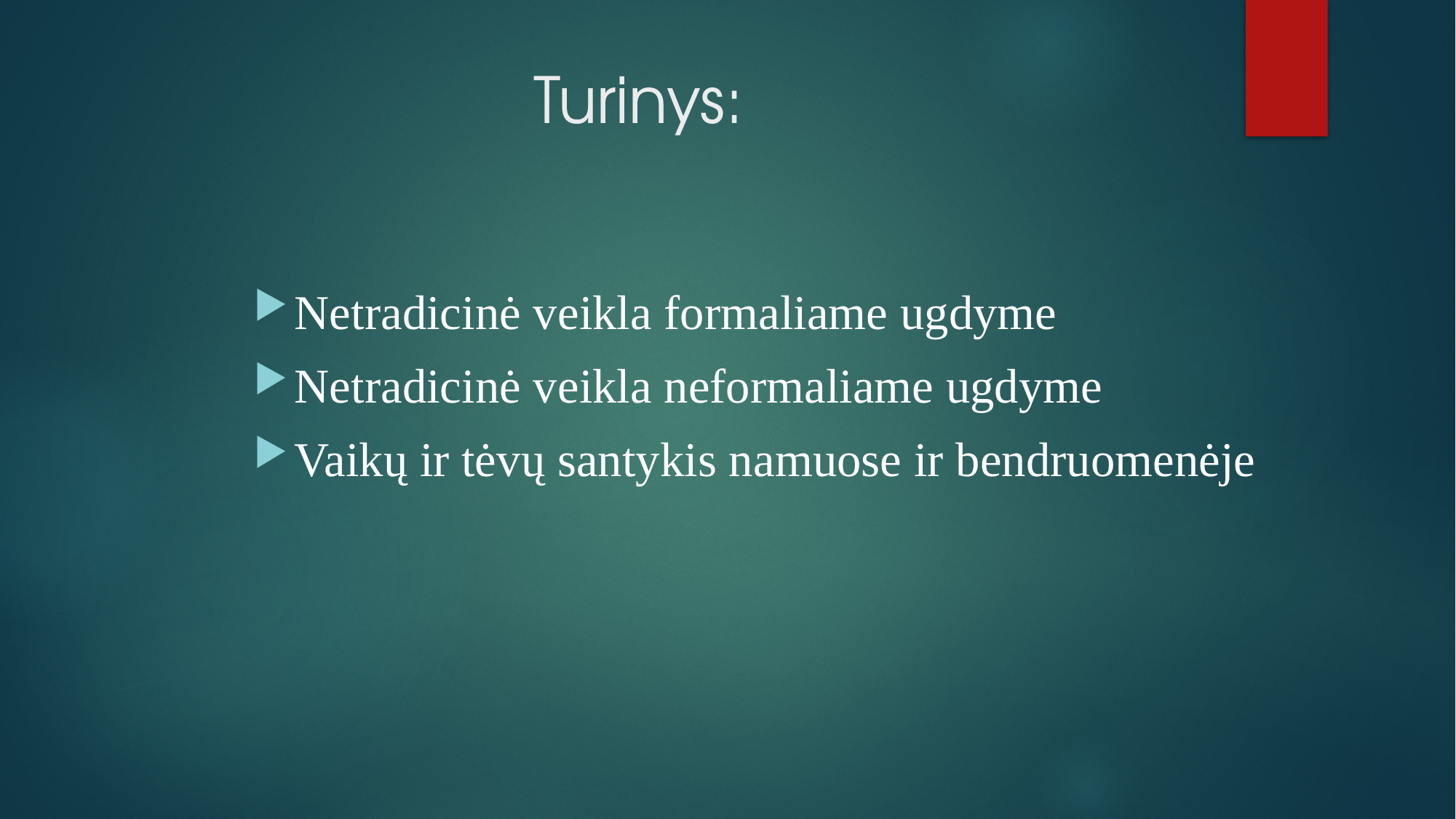

# Turinys:

Netradicinė veikla formaliame ugdyme
Netradicinė veikla neformaliame ugdyme
Vaikų ir tėvų santykis namuose ir bendruomenėje